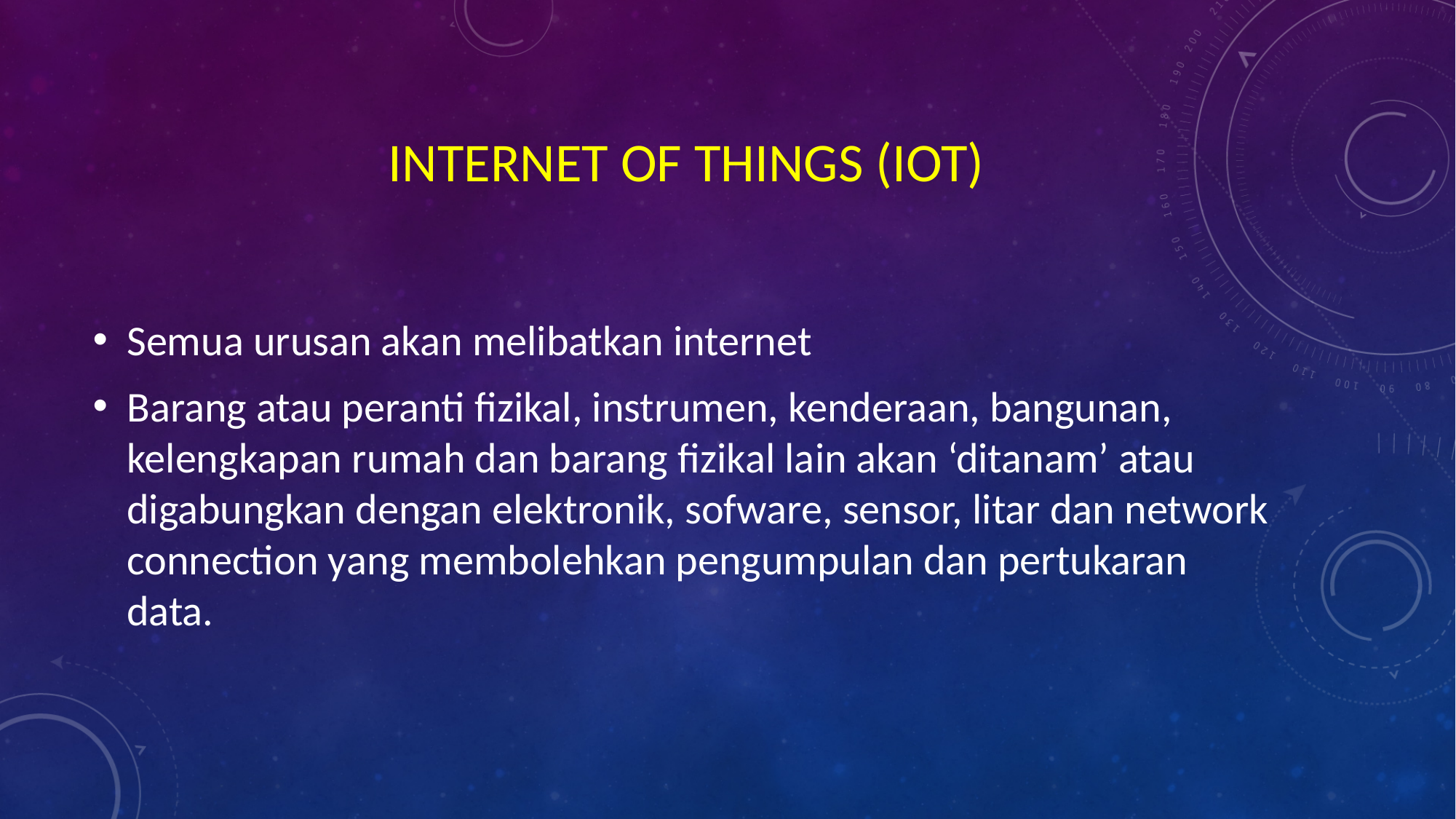

# INTERNET OF THINGS (IOT)
Semua urusan akan melibatkan internet
Barang atau peranti fizikal, instrumen, kenderaan, bangunan, kelengkapan rumah dan barang fizikal lain akan ‘ditanam’ atau digabungkan dengan elektronik, sofware, sensor, litar dan network connection yang membolehkan pengumpulan dan pertukaran data.